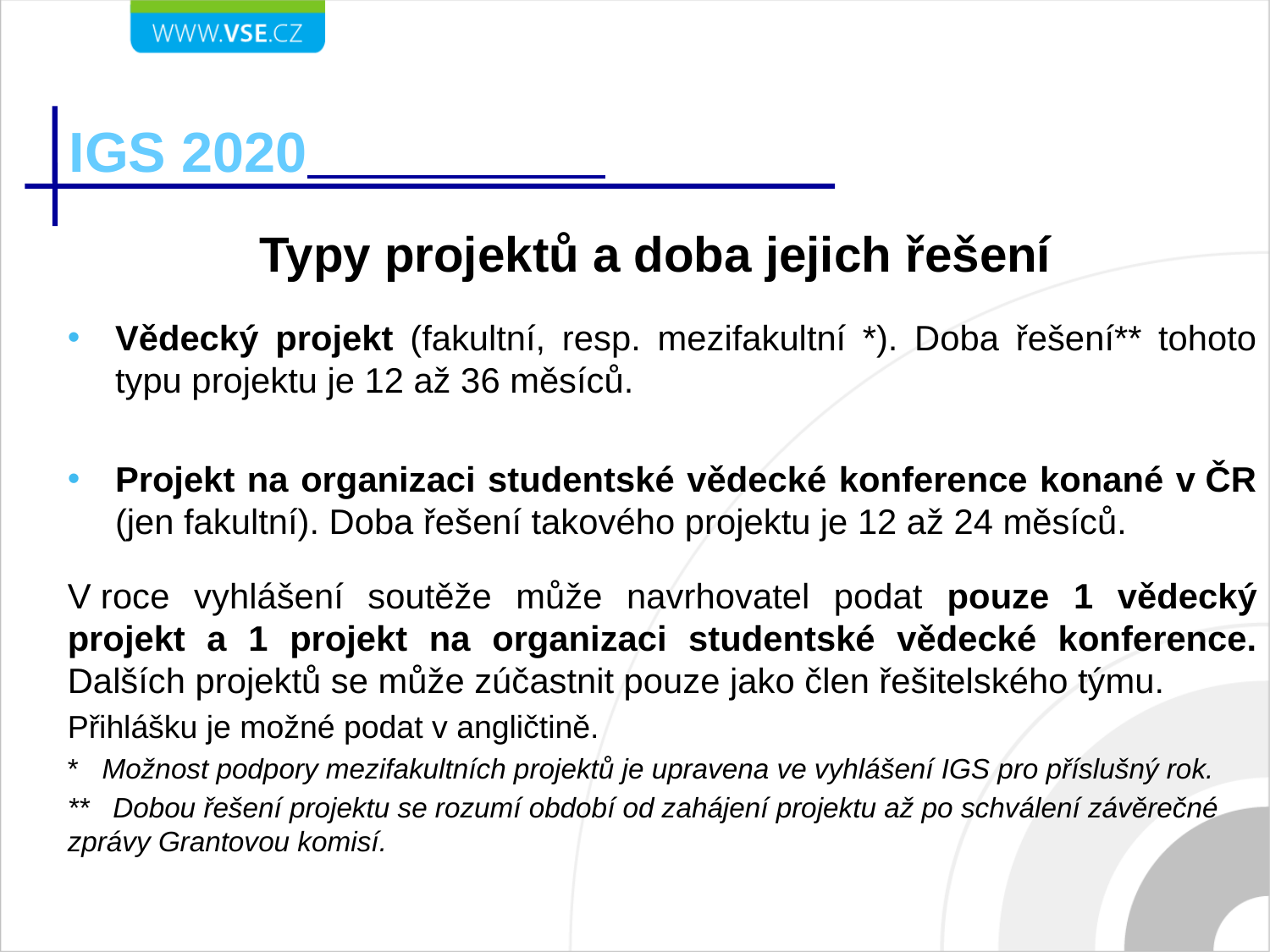

# IGS 2020

Typy projektů a doba jejich řešení

Vědecký projekt (fakultní, resp. mezifakultní *). Doba řešení** tohoto typu projektu je 12 až 36 měsíců.

Projekt na organizaci studentské vědecké konference konané v ČR (jen fakultní). Doba řešení takového projektu je 12 až 24 měsíců.

V roce vyhlášení soutěže může navrhovatel podat pouze 1 vědecký projekt a 1 projekt na organizaci studentské vědecké konference. Dalších projektů se může zúčastnit pouze jako člen řešitelského týmu.
Přihlášku je možné podat v angličtině.
*   Možnost podpory mezifakultních projektů je upravena ve vyhlášení IGS pro příslušný rok.
**   Dobou řešení projektu se rozumí období od zahájení projektu až po schválení závěrečné zprávy Grantovou komisí.